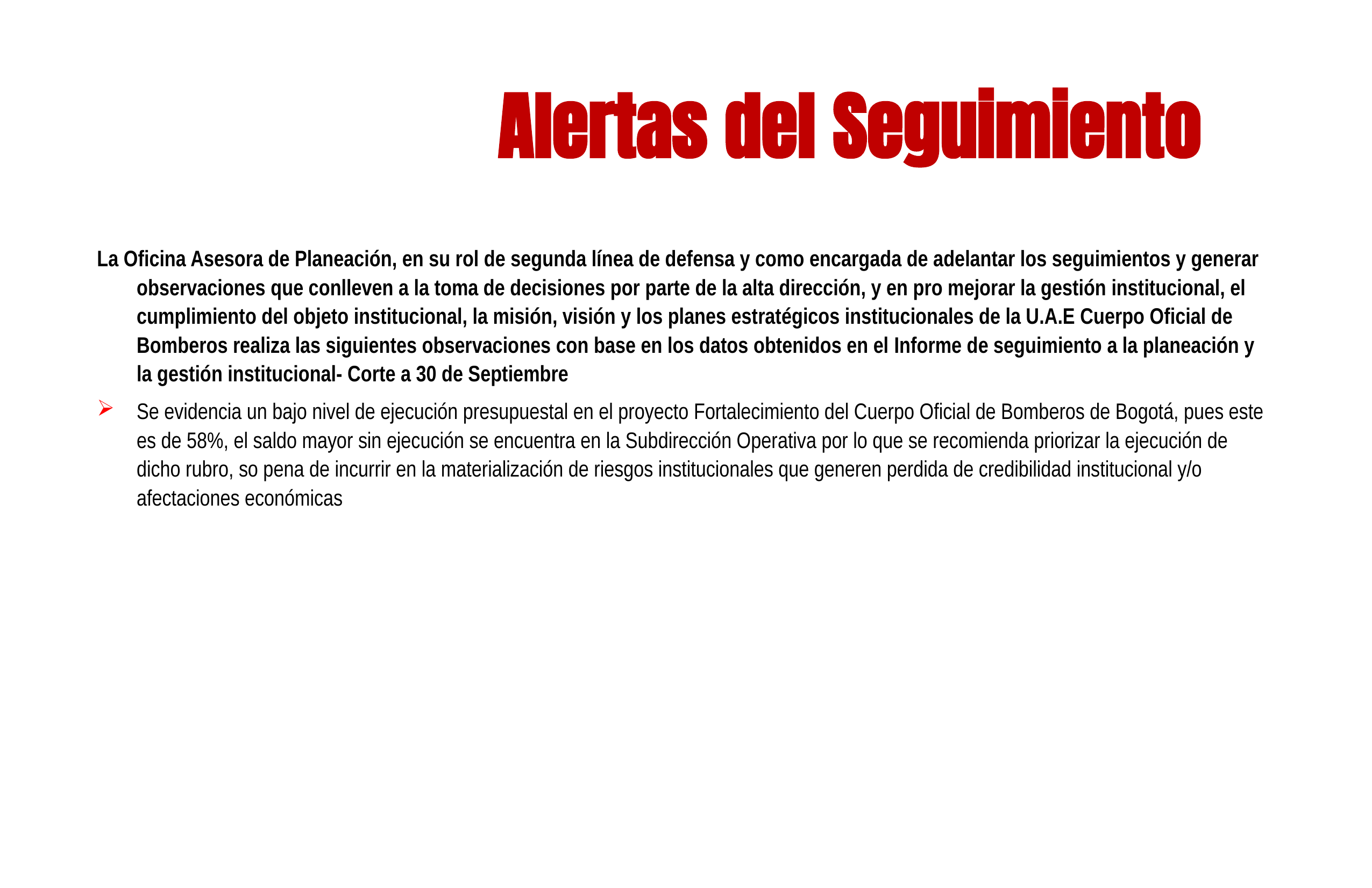

# Alertas del Seguimiento
La Oficina Asesora de Planeación, en su rol de segunda línea de defensa y como encargada de adelantar los seguimientos y generar observaciones que conlleven a la toma de decisiones por parte de la alta dirección, y en pro mejorar la gestión institucional, el cumplimiento del objeto institucional, la misión, visión y los planes estratégicos institucionales de la U.A.E Cuerpo Oficial de Bomberos realiza las siguientes observaciones con base en los datos obtenidos en el Informe de seguimiento a la planeación y la gestión institucional- Corte a 30 de Septiembre
Se evidencia un bajo nivel de ejecución presupuestal en el proyecto Fortalecimiento del Cuerpo Oficial de Bomberos de Bogotá, pues este es de 58%, el saldo mayor sin ejecución se encuentra en la Subdirección Operativa por lo que se recomienda priorizar la ejecución de dicho rubro, so pena de incurrir en la materialización de riesgos institucionales que generen perdida de credibilidad institucional y/o afectaciones económicas